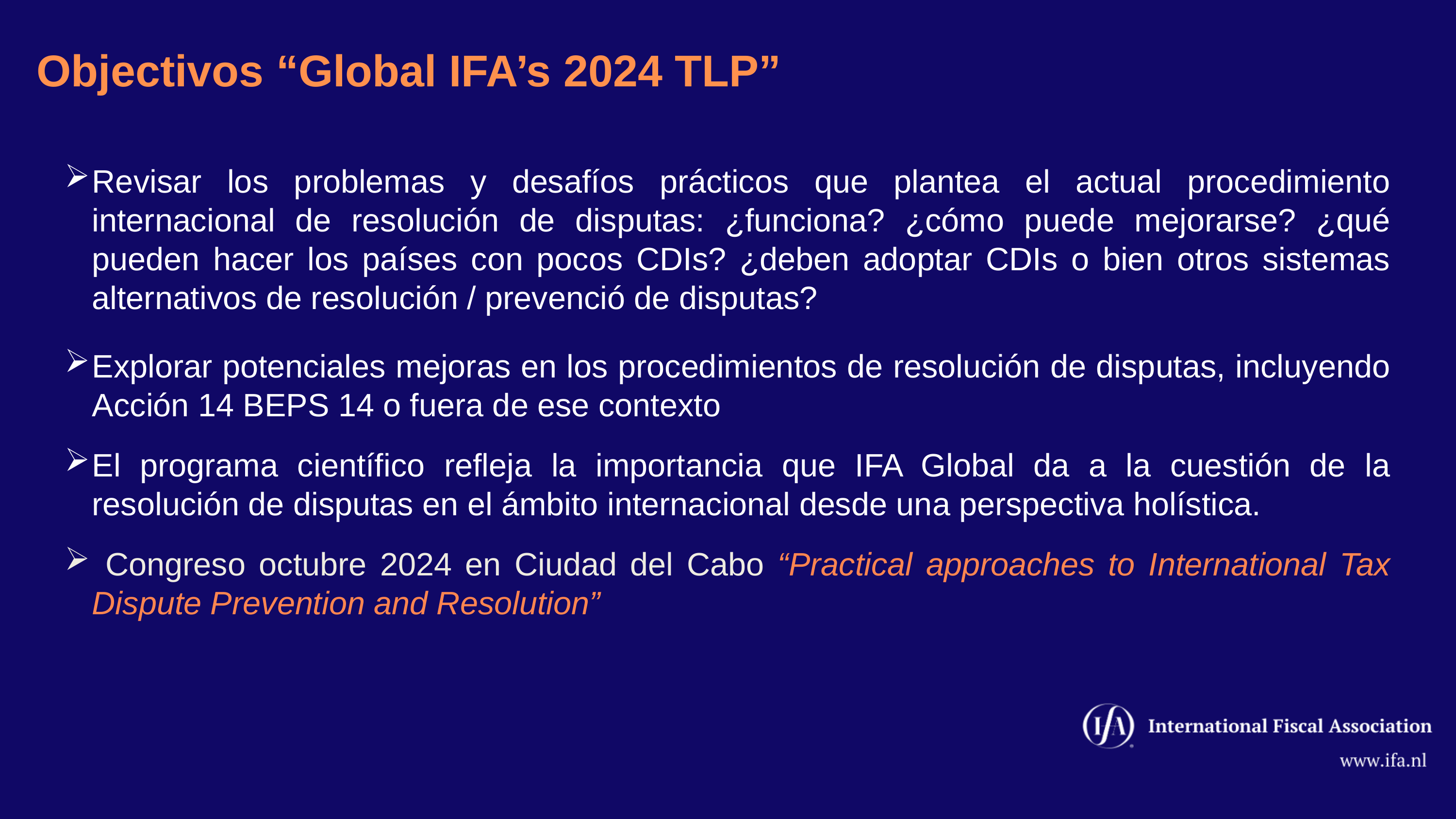

Objectivos “Global IFA’s 2024 TLP”

Revisar los problemas y desafíos prácticos que plantea el actual procedimiento internacional de resolución de disputas: ¿funciona? ¿cómo puede mejorarse? ¿qué pueden hacer los países con pocos CDIs? ¿deben adoptar CDIs o bien otros sistemas alternativos de resolución / prevenció de disputas?

Explorar potenciales mejoras en los procedimientos de resolución de disputas, incluyendo Acción 14 BEPS 14 o fuera de ese contexto

El programa científico refleja la importancia que IFA Global da a la cuestión de la resolución de disputas en el ámbito internacional desde una perspectiva holística.

 Congreso octubre 2024 en Ciudad del Cabo “Practical approaches to International Tax Dispute Prevention and Resolution”